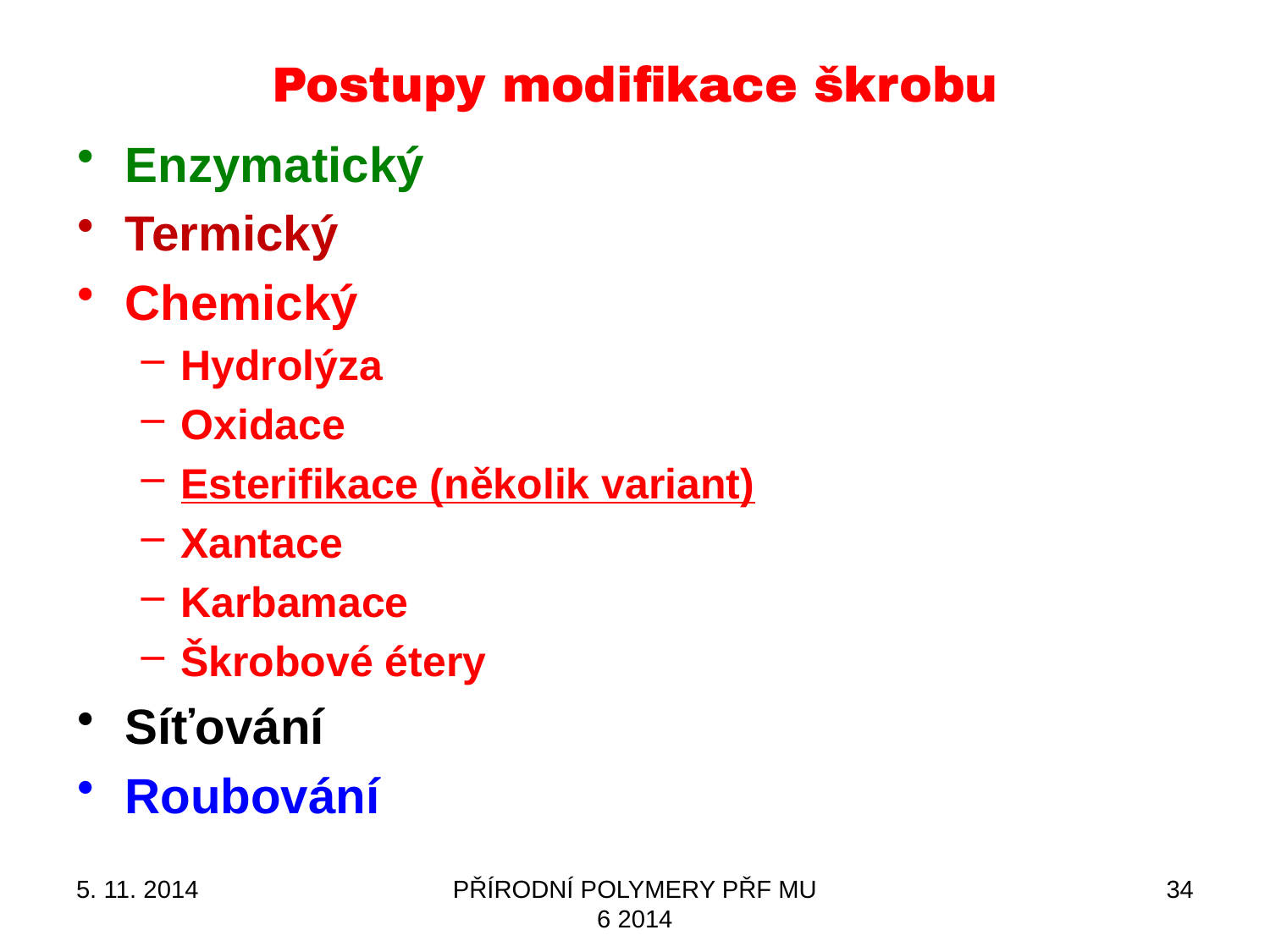

# Postupy modifikace škrobu
Enzymatický
Termický
Chemický
Hydrolýza
Oxidace
Esterifikace (několik variant)
Xantace
Karbamace
Škrobové étery
Síťování
Roubování

5. 11. 2014
PŘÍRODNÍ POLYMERY PŘF MU 6 2014
34